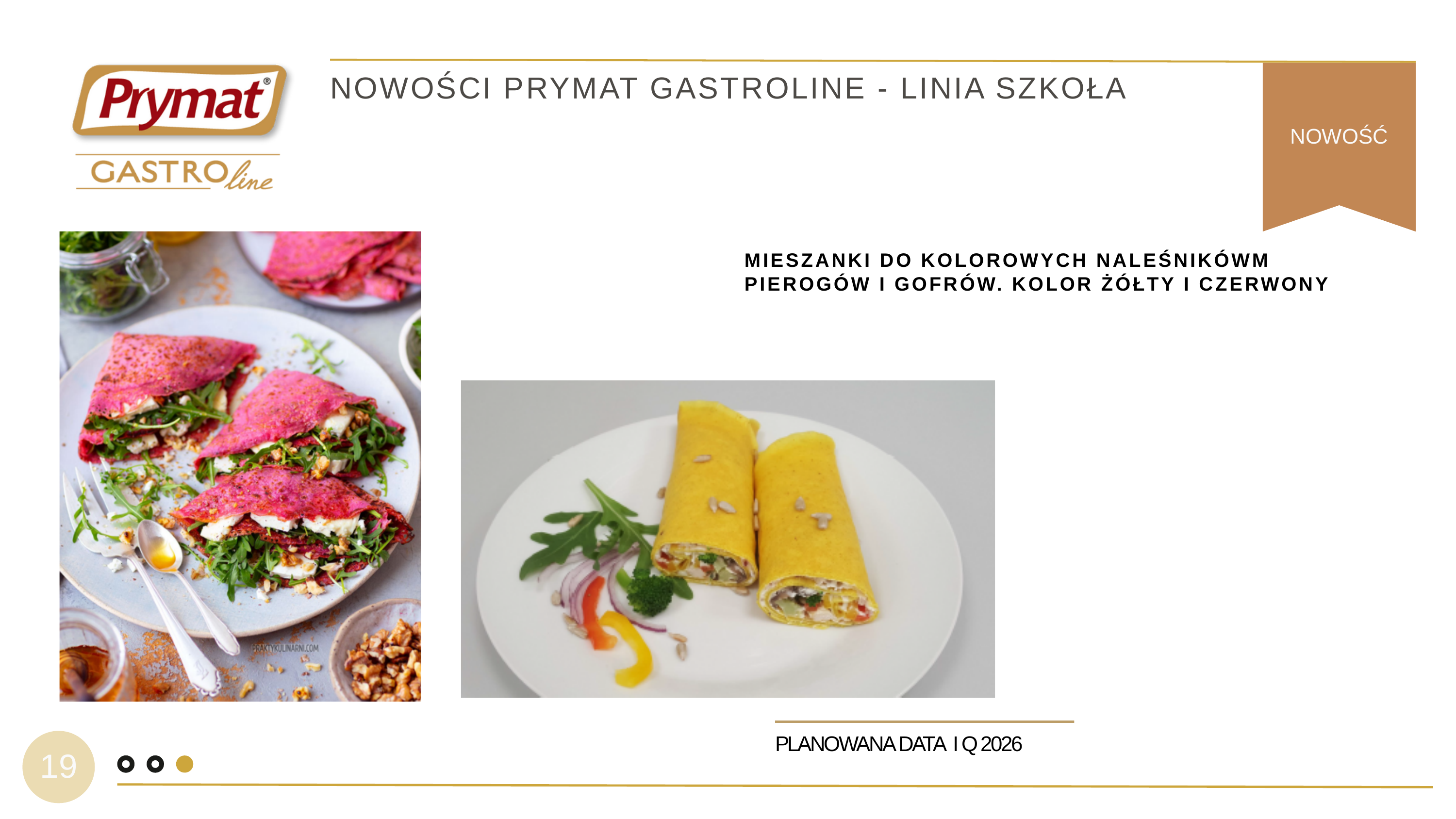

NOWOŚĆ
NOWOŚCI PRYMAT GASTROLINE - LINIA SZKOŁA

MIESZANKI DO KOLOROWYCH NALEŚNIKÓWM PIEROGÓW I GOFRÓW. KOLOR ŻÓŁTY I CZERWONY

PLANOWANA DATA  I Q 2026

19
28
28

22